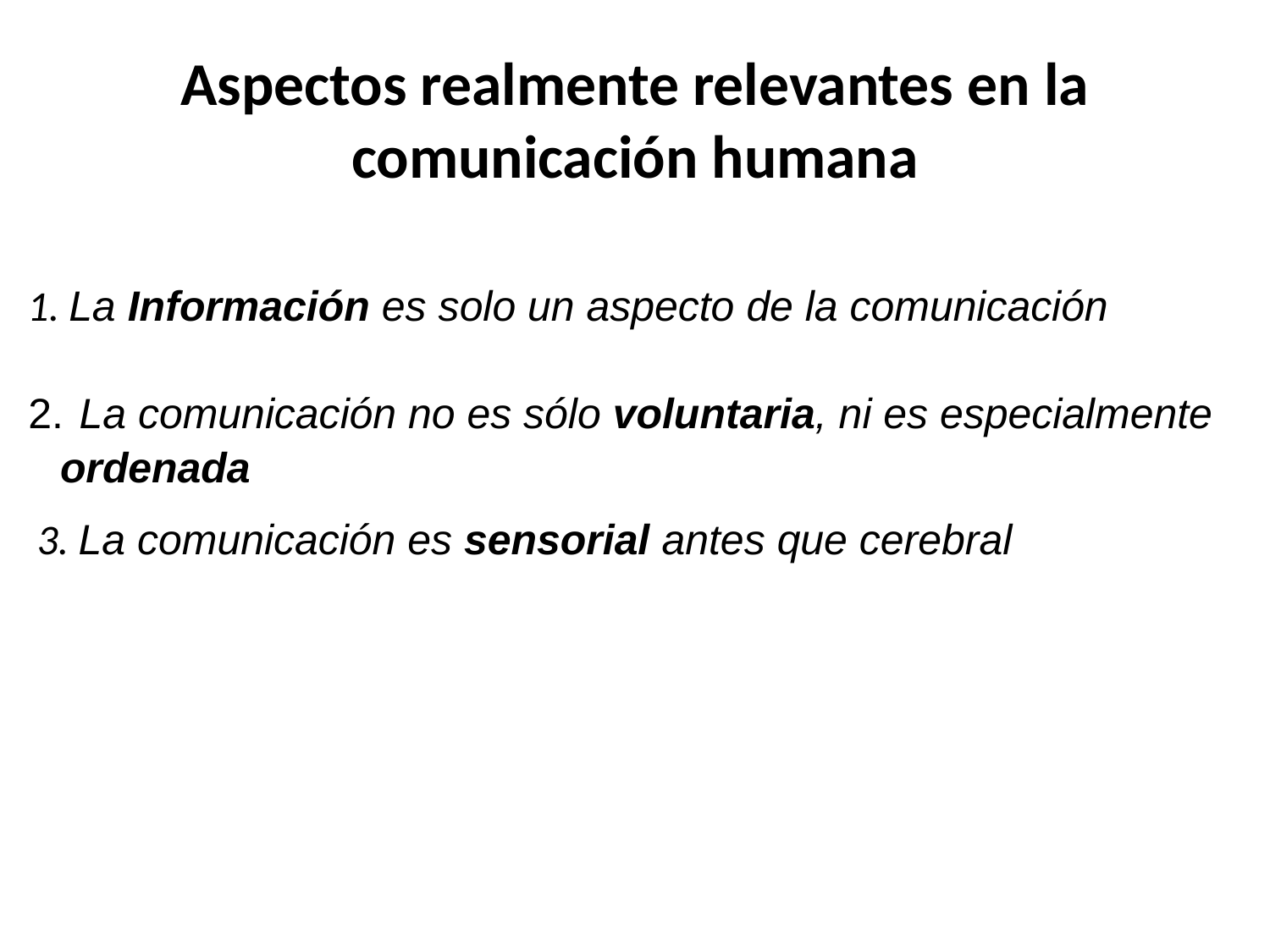

# Aspectos realmente relevantes en la comunicación humana
1. La Información es solo un aspecto de la comunicación
 2. La comunicación no es sólo voluntaria, ni es especialmente ordenada
 3. La comunicación es sensorial antes que cerebral